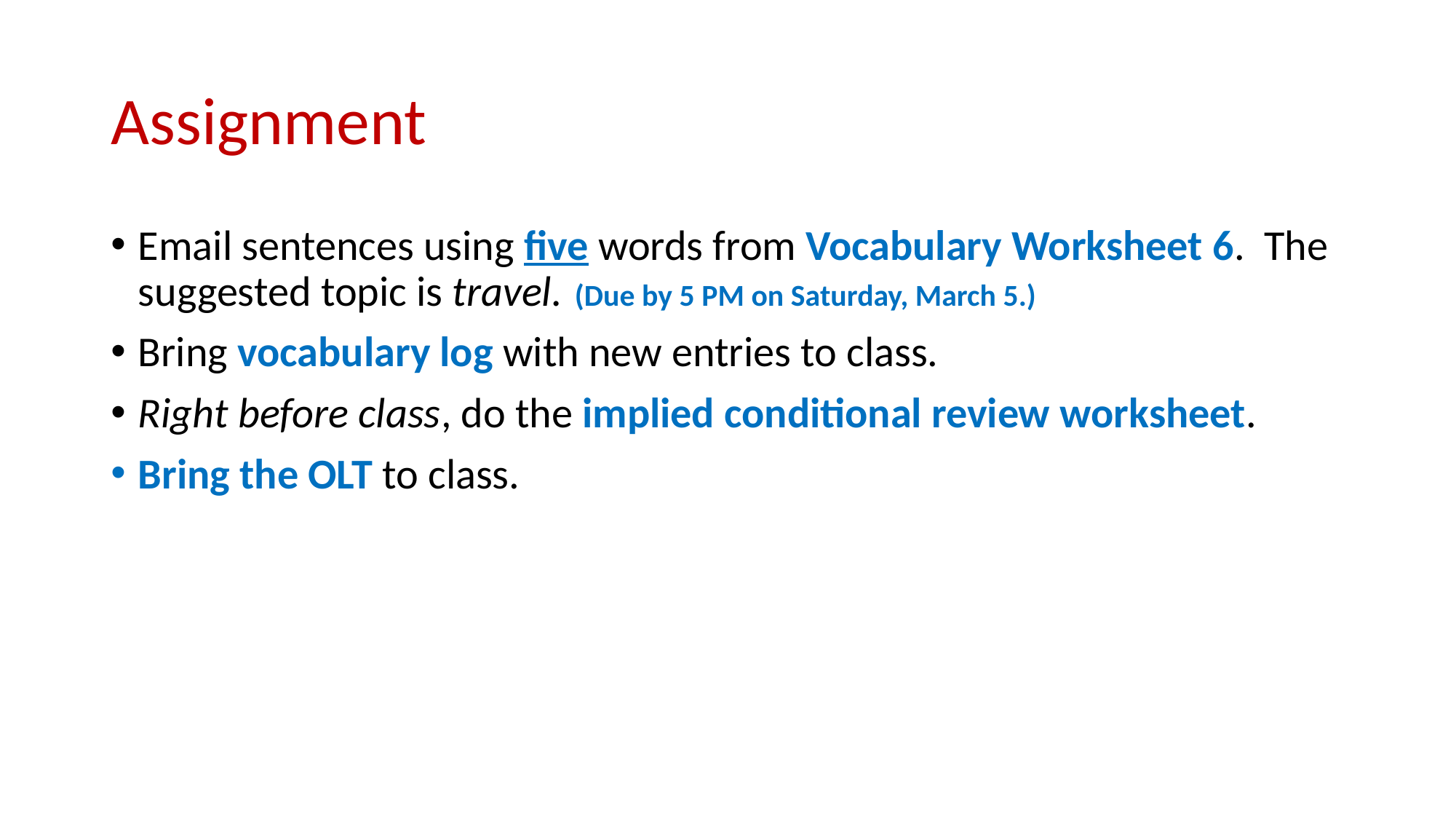

# Assignment
Email sentences using five words from Vocabulary Worksheet 6.  The suggested topic is travel.	(Due by 5 PM on Saturday, March 5.)
Bring vocabulary log with new entries to class.
Right before class, do the implied conditional review worksheet.
Bring the OLT to class.